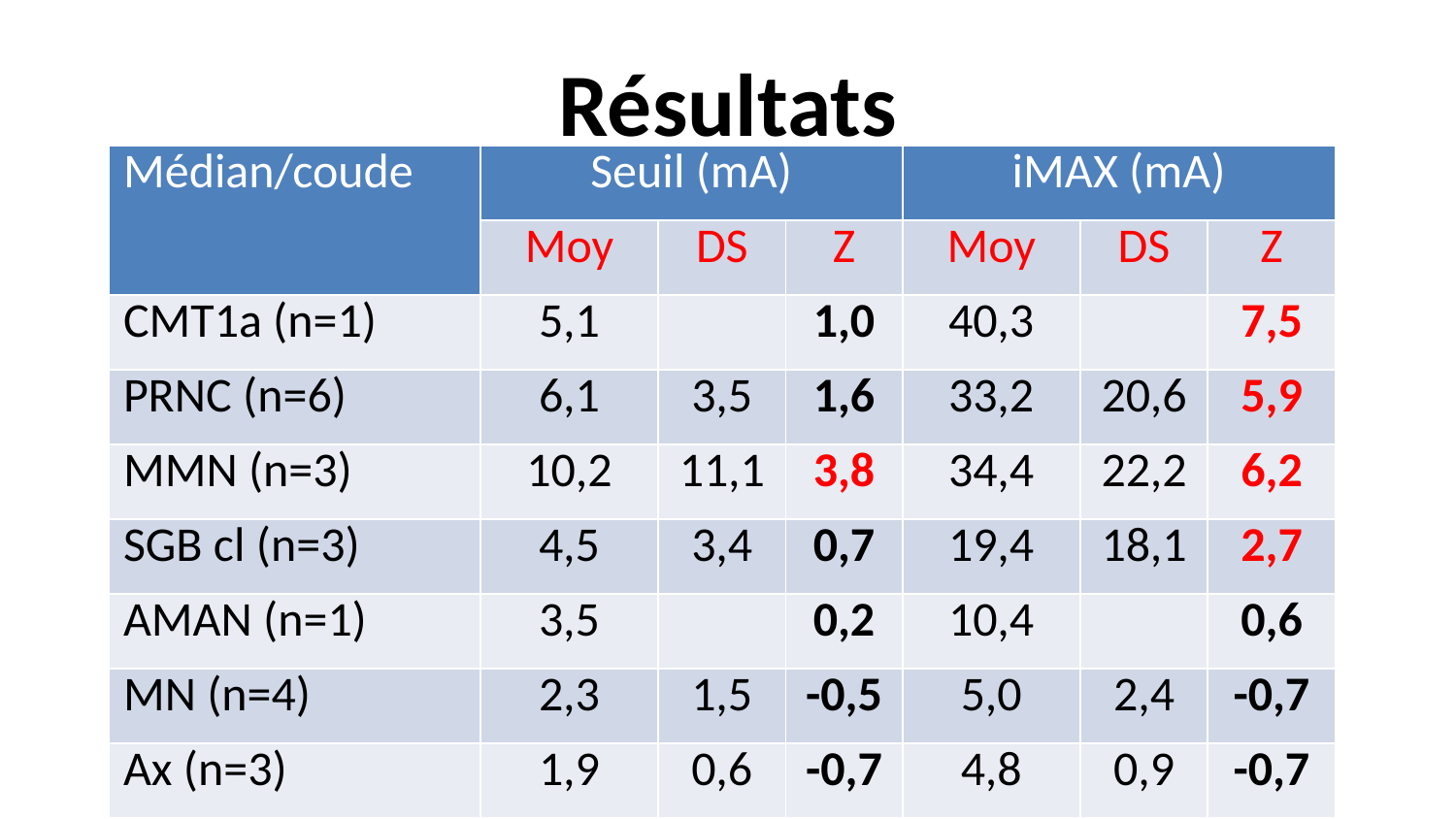

# Résultats
| Médian/coude | Seuil (mA) |  |  | iMAX (mA) |  |  |
| --- | --- | --- | --- | --- | --- | --- |
|  | Moy | DS | Z | Moy | DS | Z |
| CMT1a (n=1) | 5,1 |  | 1,0 | 40,3 |  | 7,5 |
| PRNC (n=6) | 6,1 | 3,5 | 1,6 | 33,2 | 20,6 | 5,9 |
| MMN (n=3) | 10,2 | 11,1 | 3,8 | 34,4 | 22,2 | 6,2 |
| SGB cl (n=3) | 4,5 | 3,4 | 0,7 | 19,4 | 18,1 | 2,7 |
| AMAN (n=1) | 3,5 |  | 0,2 | 10,4 |  | 0,6 |
| MN (n=4) | 2,3 | 1,5 | -0,5 | 5,0 | 2,4 | -0,7 |
| Ax (n=3) | 1,9 | 0,6 | -0,7 | 4,8 | 0,9 | -0,7 |